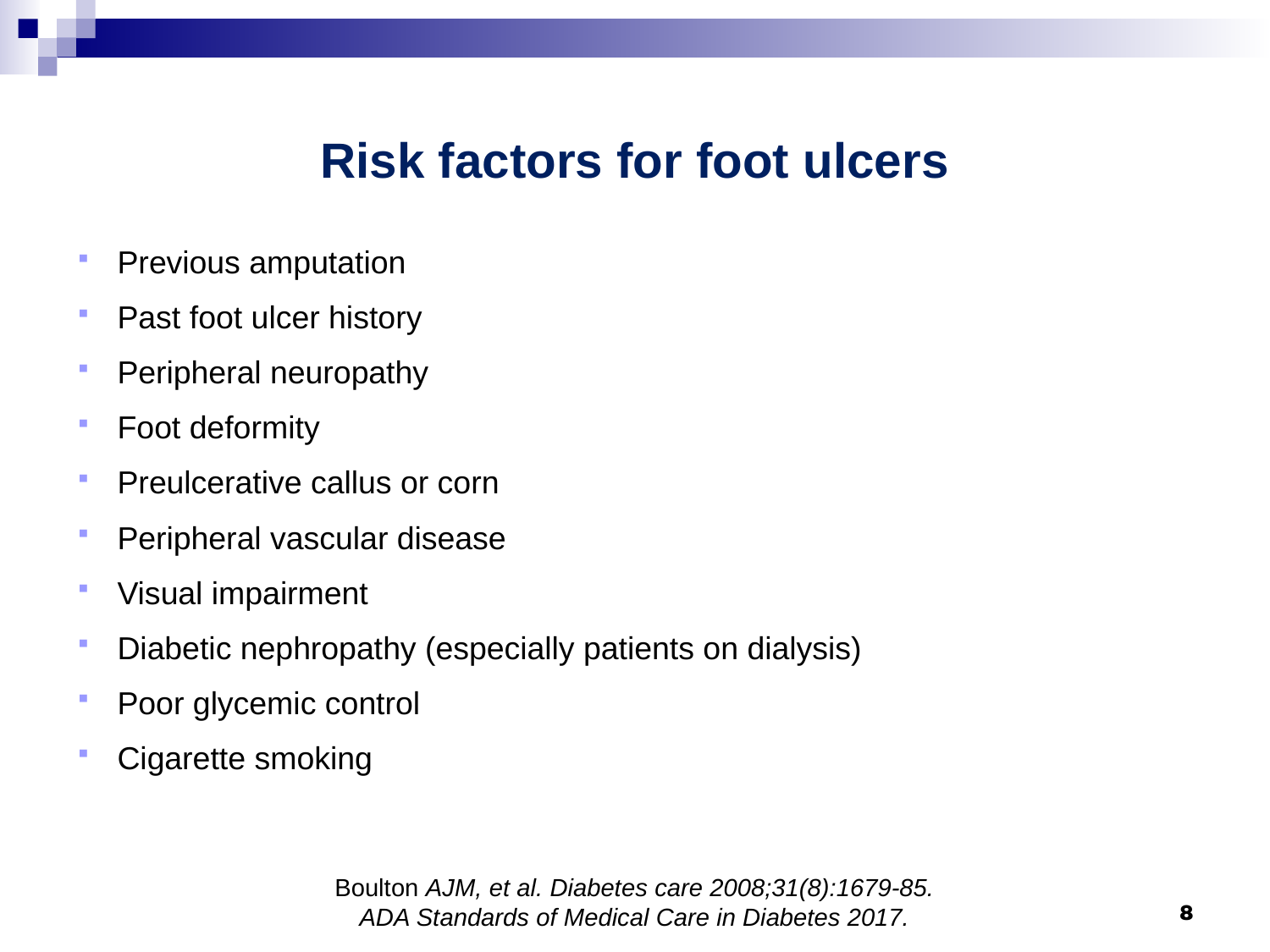

# Risk factors for foot ulcers
Previous amputation
Past foot ulcer history
Peripheral neuropathy
Foot deformity
Preulcerative callus or corn
Peripheral vascular disease
Visual impairment
Diabetic nephropathy (especially patients on dialysis)
Poor glycemic control
Cigarette smoking
Boulton AJM, et al. Diabetes care 2008;31(8):1679-85.
ADA Standards of Medical Care in Diabetes 2017.
8